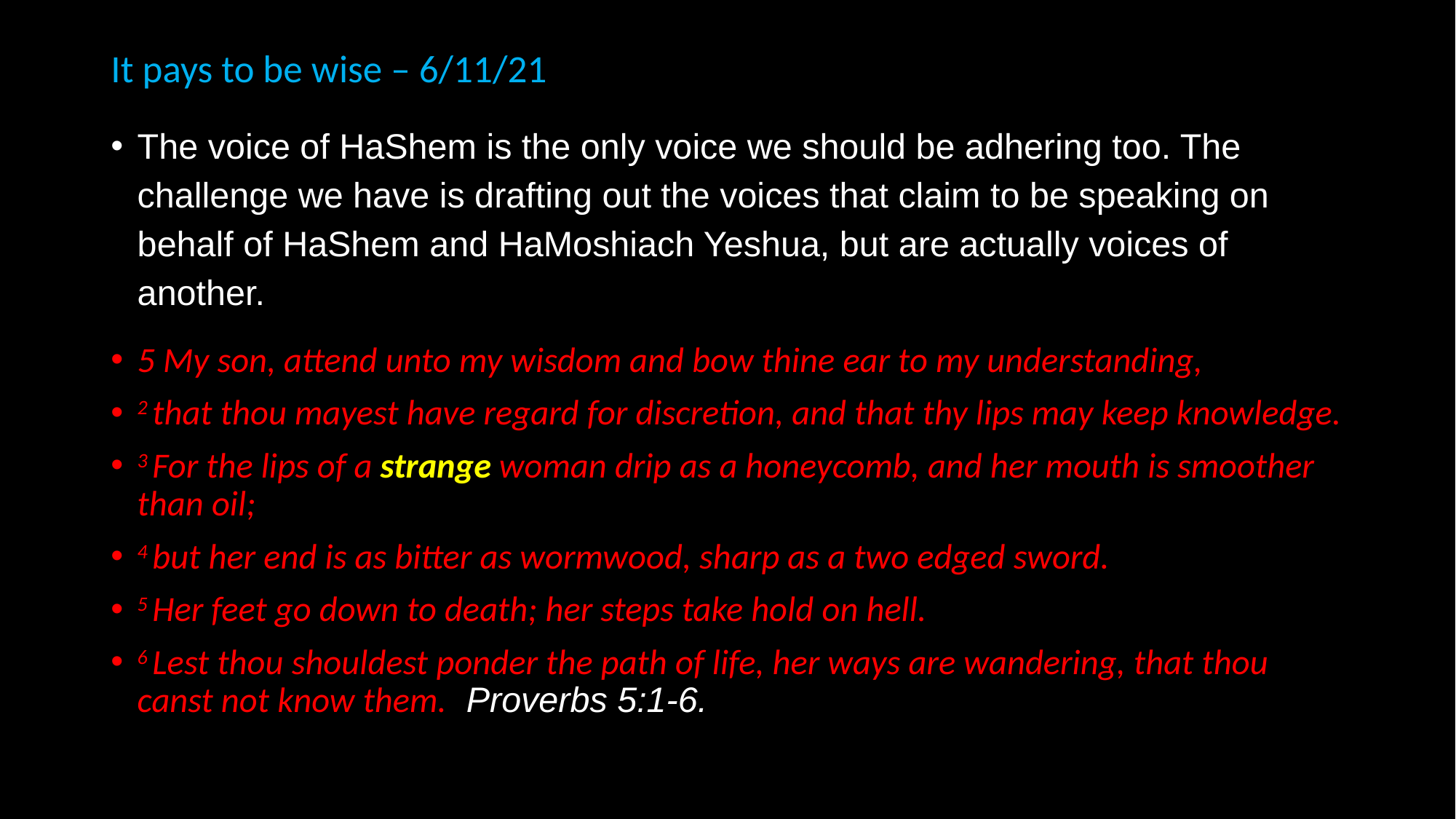

# It pays to be wise – 6/11/21
The voice of HaShem is the only voice we should be adhering too. The challenge we have is drafting out the voices that claim to be speaking on behalf of HaShem and HaMoshiach Yeshua, but are actually voices of another.
5 My son, attend unto my wisdom and bow thine ear to my understanding,
2 that thou mayest have regard for discretion, and that thy lips may keep knowledge.
3 For the lips of a strange woman drip as a honeycomb, and her mouth is smoother than oil;
4 but her end is as bitter as wormwood, sharp as a two edged sword.
5 Her feet go down to death; her steps take hold on hell.
6 Lest thou shouldest ponder the path of life, her ways are wandering, that thou canst not know them.  Proverbs 5:1-6.